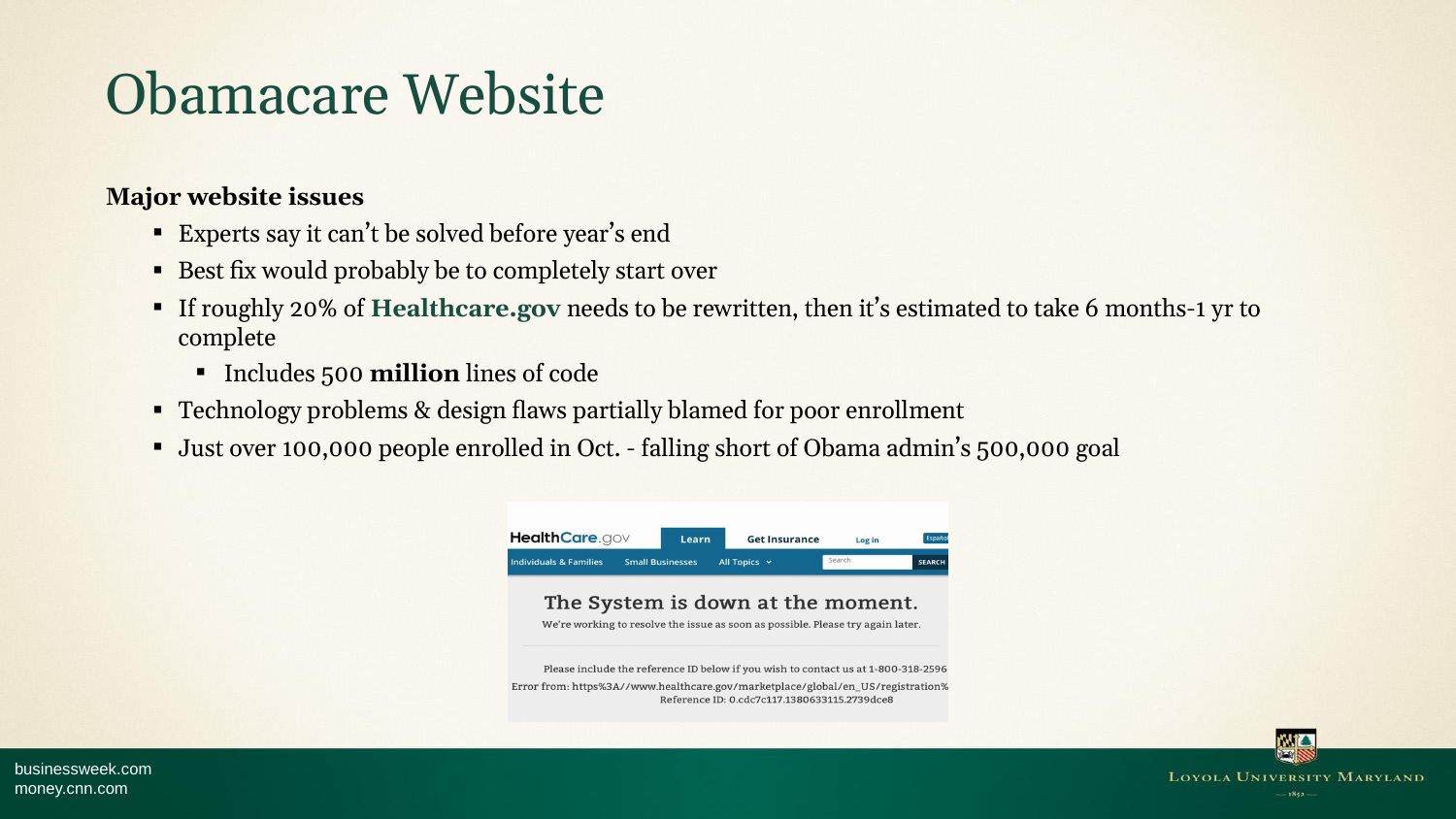

# Obamacare Website
Major website issues
Experts say it can’t be solved before year’s end
Best fix would probably be to completely start over
If roughly 20% of Healthcare.gov needs to be rewritten, then it’s estimated to take 6 months-1 yr to complete
Includes 500 million lines of code
Technology problems & design flaws partially blamed for poor enrollment
Just over 100,000 people enrolled in Oct. - falling short of Obama admin’s 500,000 goal

businessweek.com
money.cnn.com